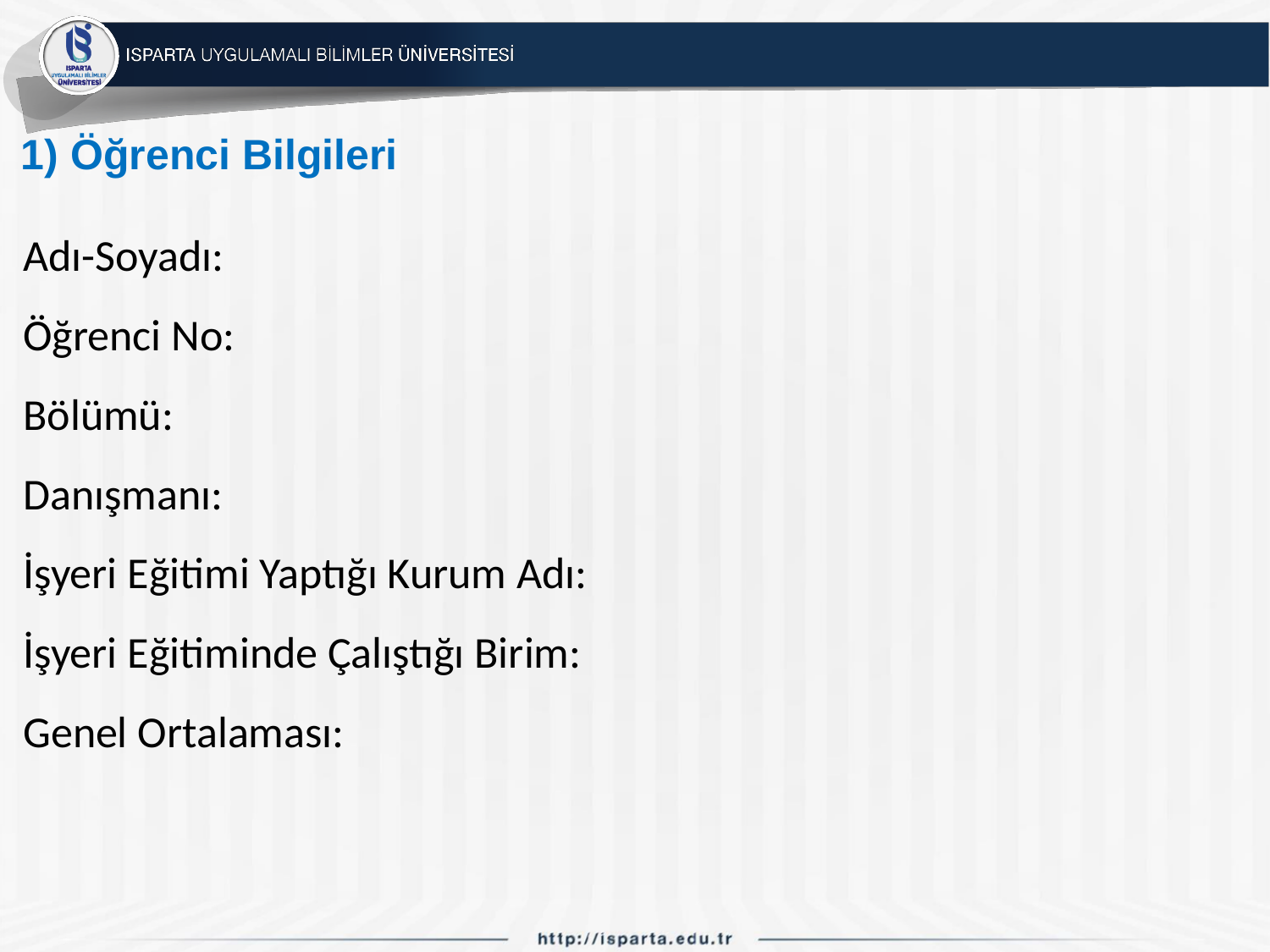

# 1) Öğrenci Bilgileri
Adı-Soyadı:
Öğrenci No:
Bölümü:
Danışmanı:
İşyeri Eğitimi Yaptığı Kurum Adı:
İşyeri Eğitiminde Çalıştığı Birim:
Genel Ortalaması: